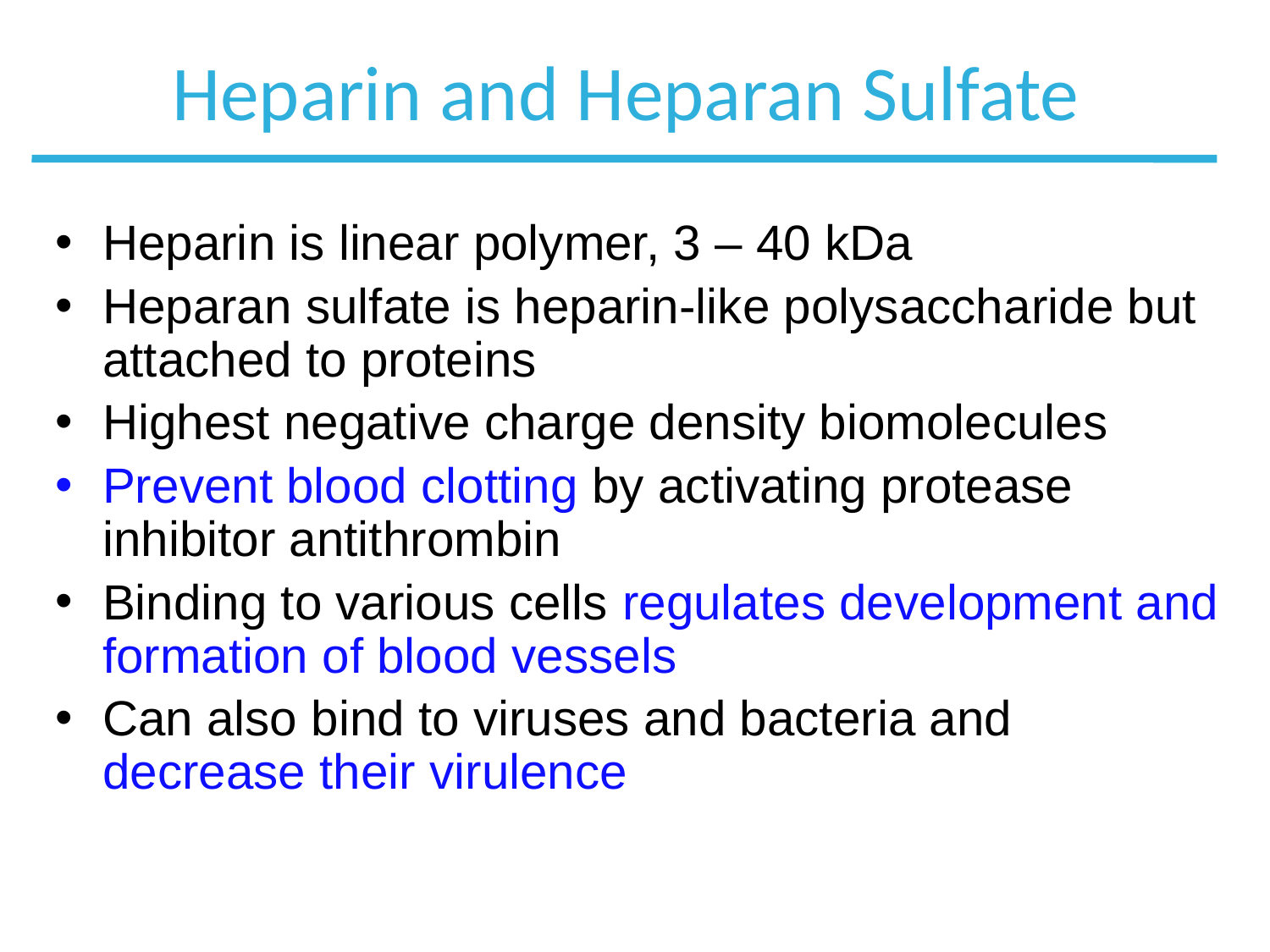

# Heparin and Heparan Sulfate

Heparin is linear polymer, 3 – 40 kDa
Heparan sulfate is heparin-like polysaccharide but attached to proteins
Highest negative charge density biomolecules
Prevent blood clotting by activating protease inhibitor antithrombin
Binding to various cells regulates development and formation of blood vessels
Can also bind to viruses and bacteria and decrease their virulence